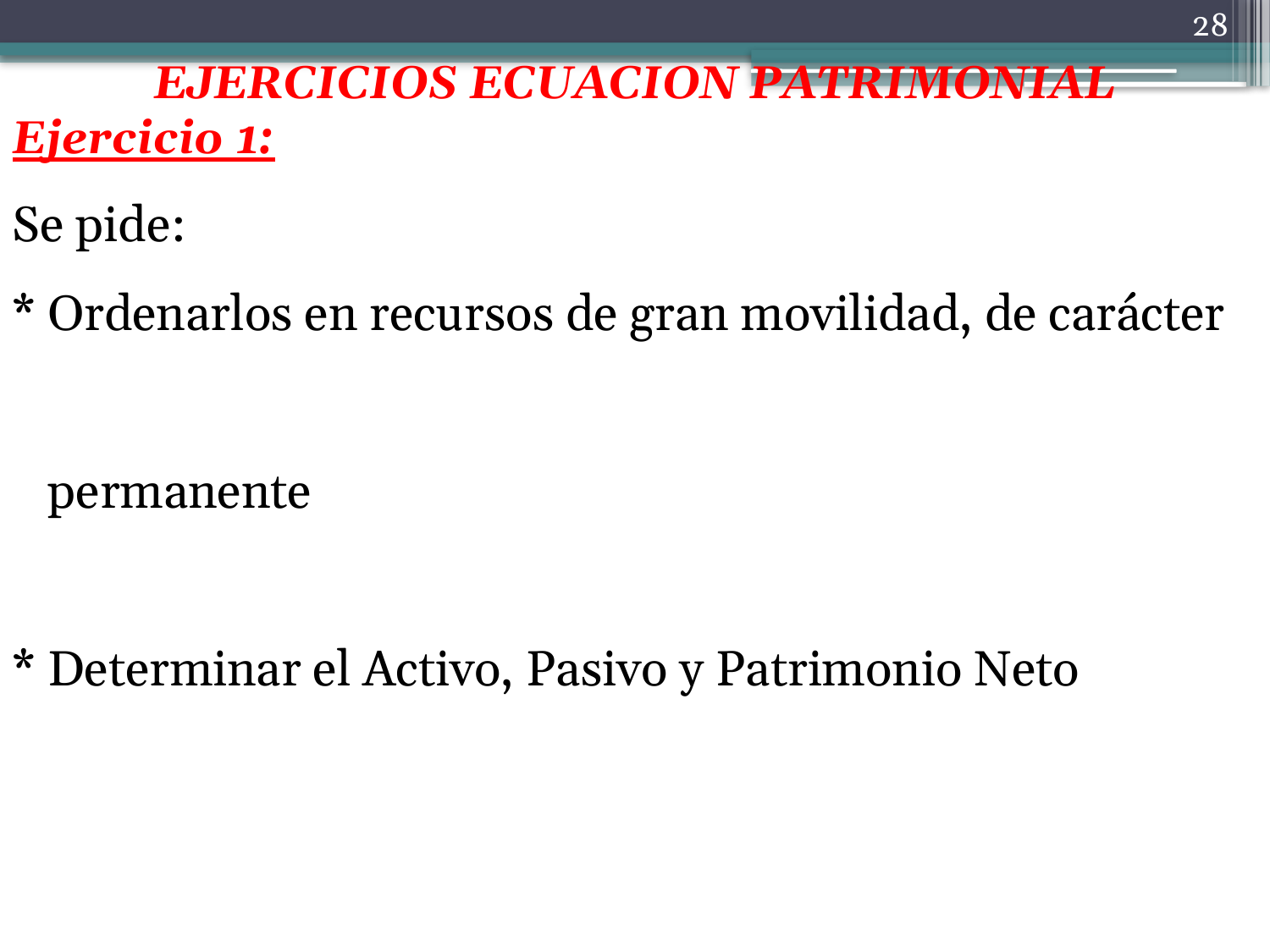

EJERCICIOS ECUACION PATRIMONIAL
Ejercicio 1:
Se pide:
* Ordenarlos en recursos de gran movilidad, de carácter
   permanente

* Determinar el Activo, Pasivo y Patrimonio Neto

28